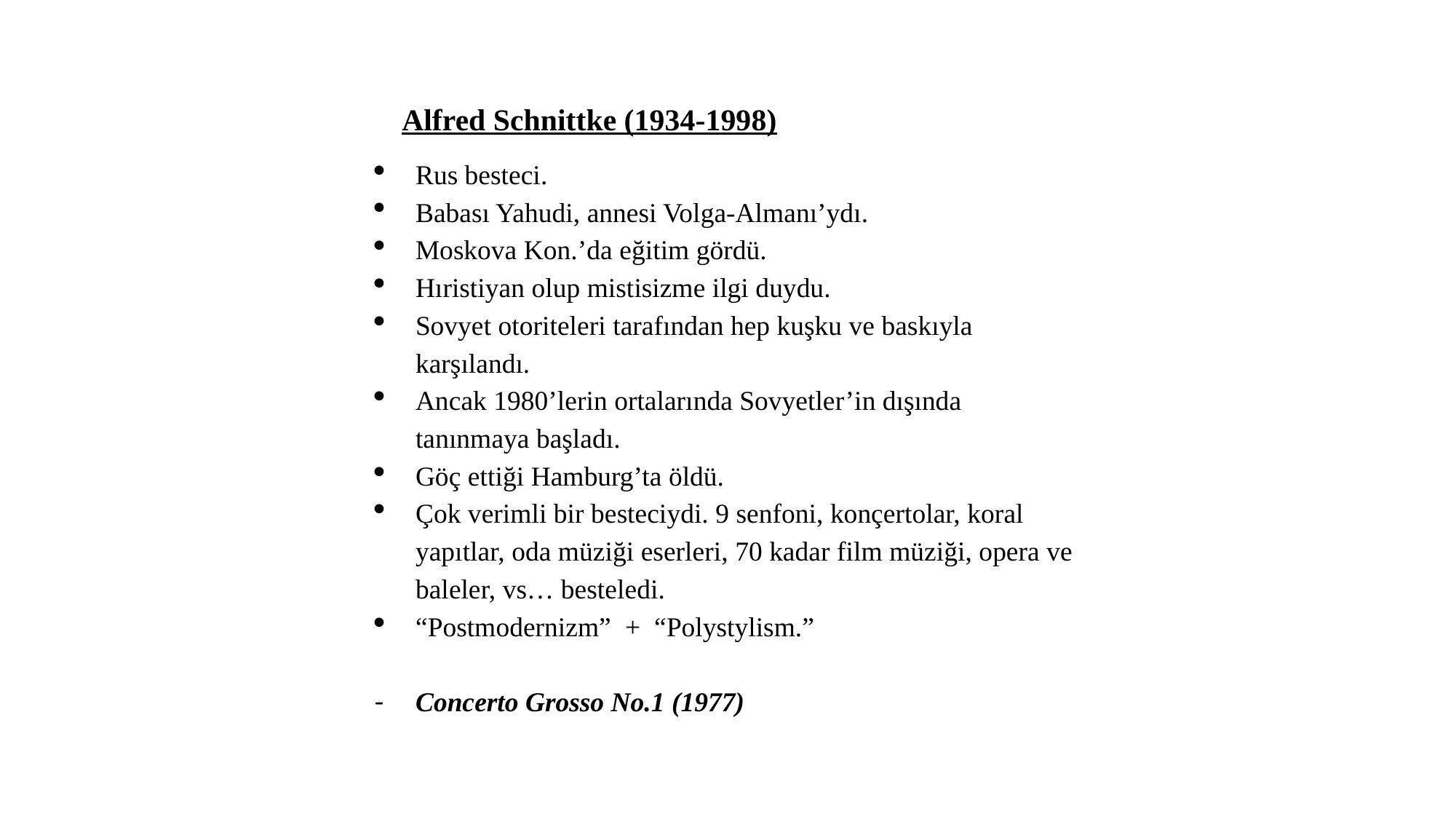

Alfred Schnittke (1934-1998)
Rus besteci.
Babası Yahudi, annesi Volga-Almanı’ydı.
Moskova Kon.’da eğitim gördü.
Hıristiyan olup mistisizme ilgi duydu.
Sovyet otoriteleri tarafından hep kuşku ve baskıyla karşılandı.
Ancak 1980’lerin ortalarında Sovyetler’in dışında tanınmaya başladı.
Göç ettiği Hamburg’ta öldü.
Çok verimli bir besteciydi. 9 senfoni, konçertolar, koral yapıtlar, oda müziği eserleri, 70 kadar film müziği, opera ve baleler, vs… besteledi.
“Postmodernizm”  +  “Polystylism.”

Concerto Grosso No.1 (1977)